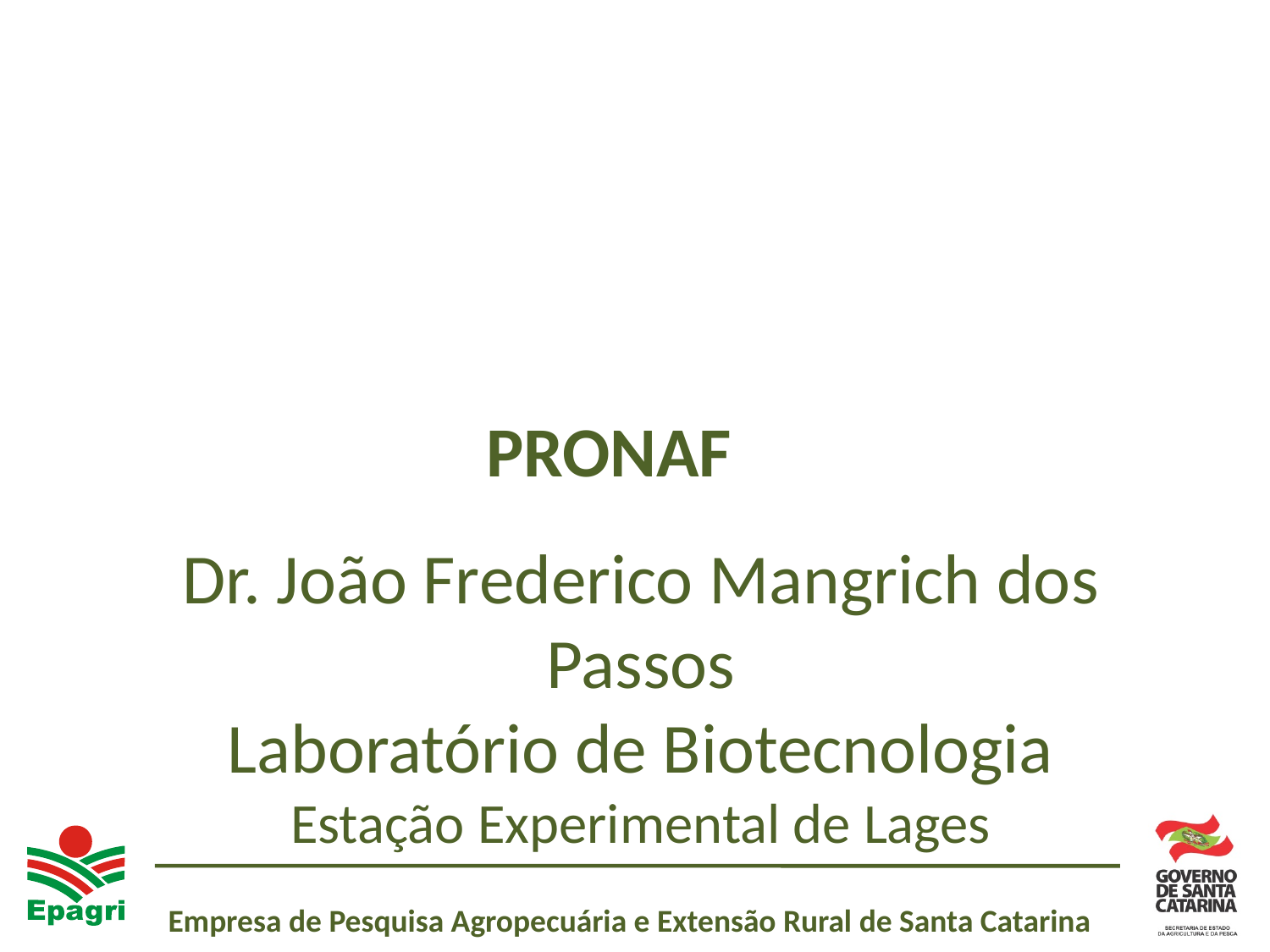

PRONAF
Dr. João Frederico Mangrich dos Passos
Laboratório de Biotecnologia
Estação Experimental de Lages